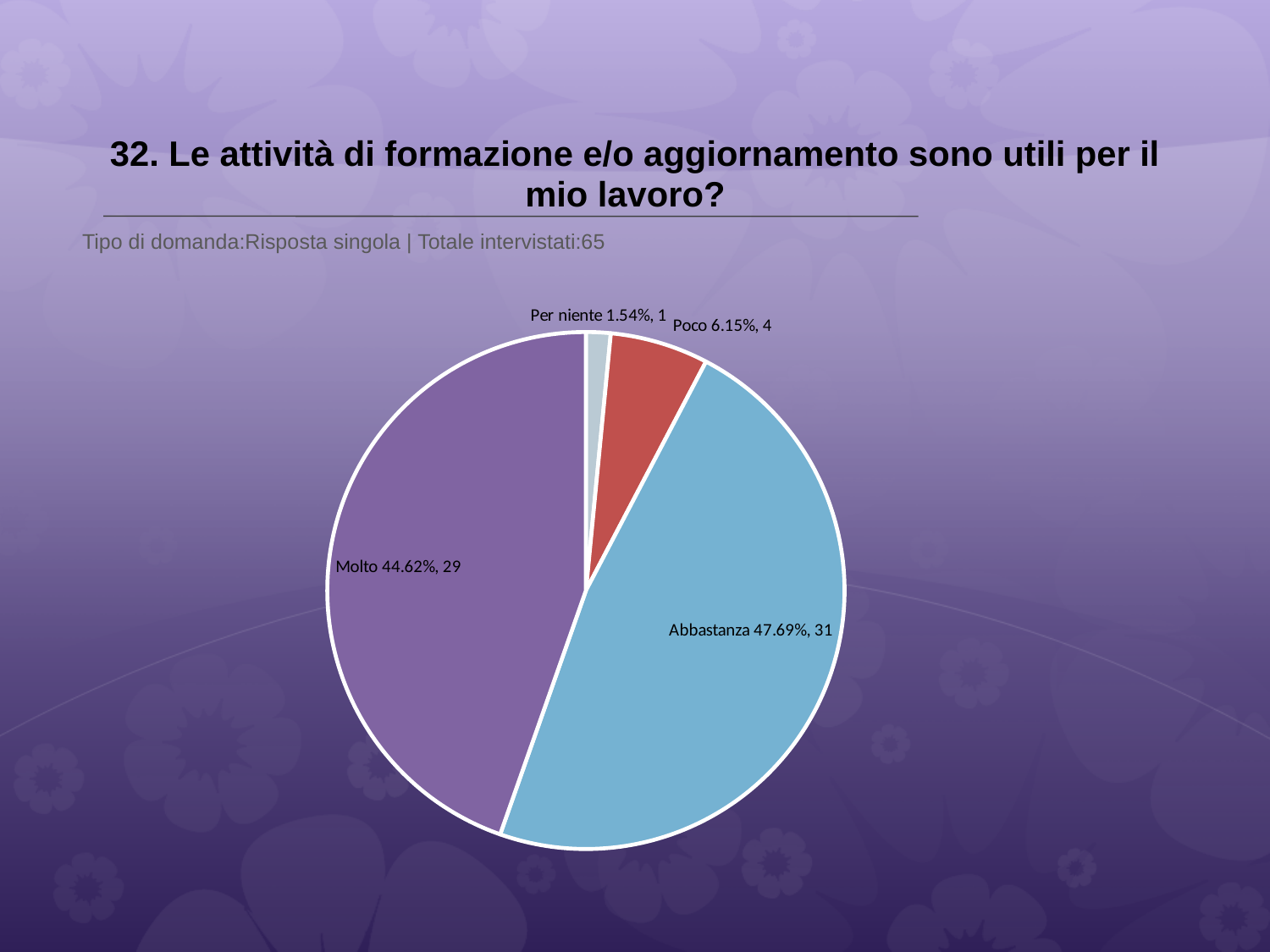

# 32. Le attività di formazione e/o aggiornamento sono utili per il mio lavoro?
 Tipo di domanda:Risposta singola | Totale intervistati:65

### Chart

| Category | Total |
|---|---|
| Per niente | 0.0154 |
| Poco | 0.0615 |
| Abbastanza | 0.47689998 |
| Molto | 0.44619998 |